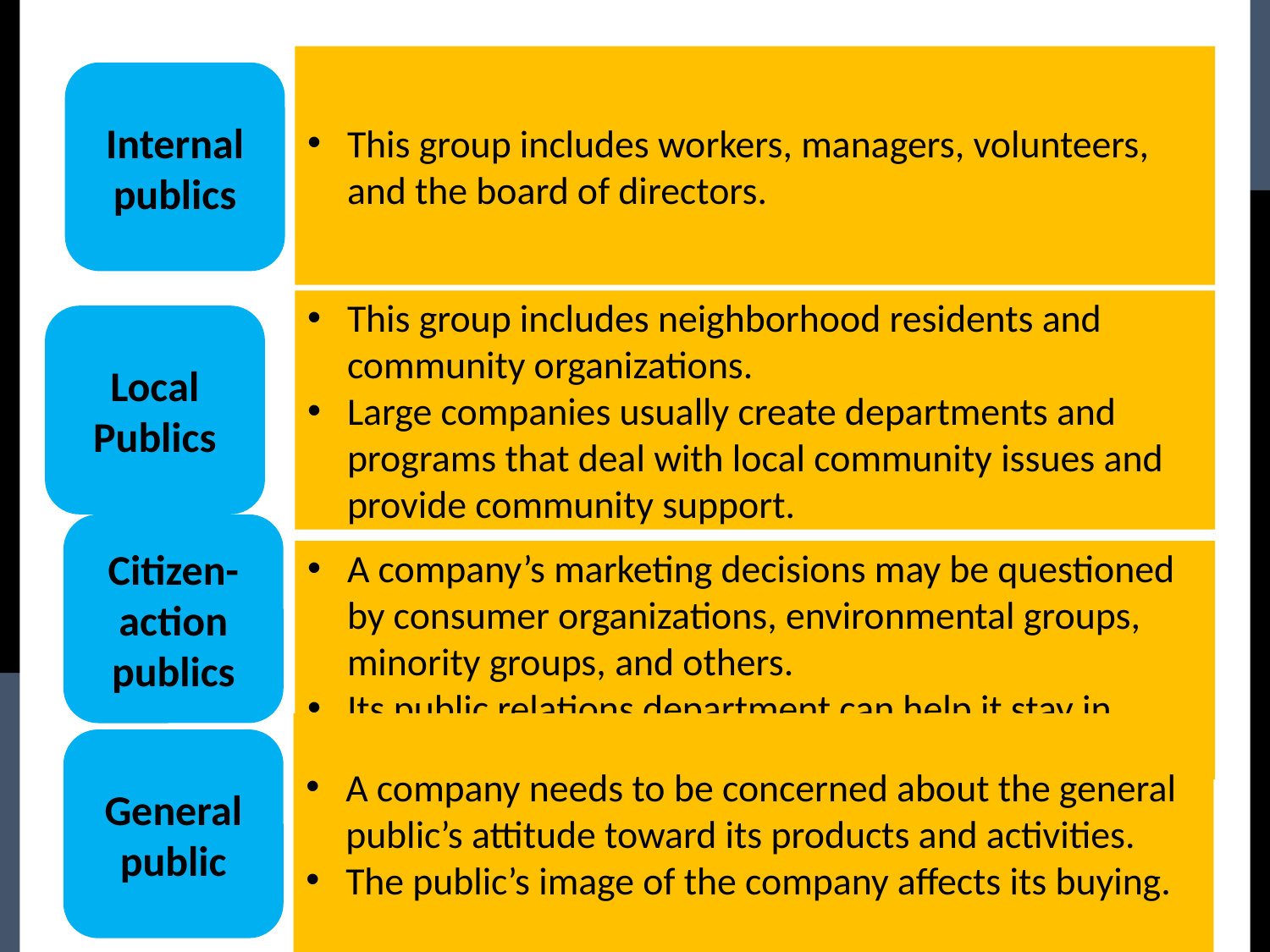

This group includes workers, managers, volunteers, and the board of directors.
Internal publics
This group includes neighborhood residents and community organizations.
Large companies usually create departments and programs that deal with local community issues and provide community support.
Local Publics
Citizen-action publics
A company’s marketing decisions may be questioned by consumer organizations, environmental groups, minority groups, and others.
Its public relations department can help it stay in touch with consumer and citizen groups.
A company needs to be concerned about the general public’s attitude toward its products and activities.
The public’s image of the company affects its buying.
General public